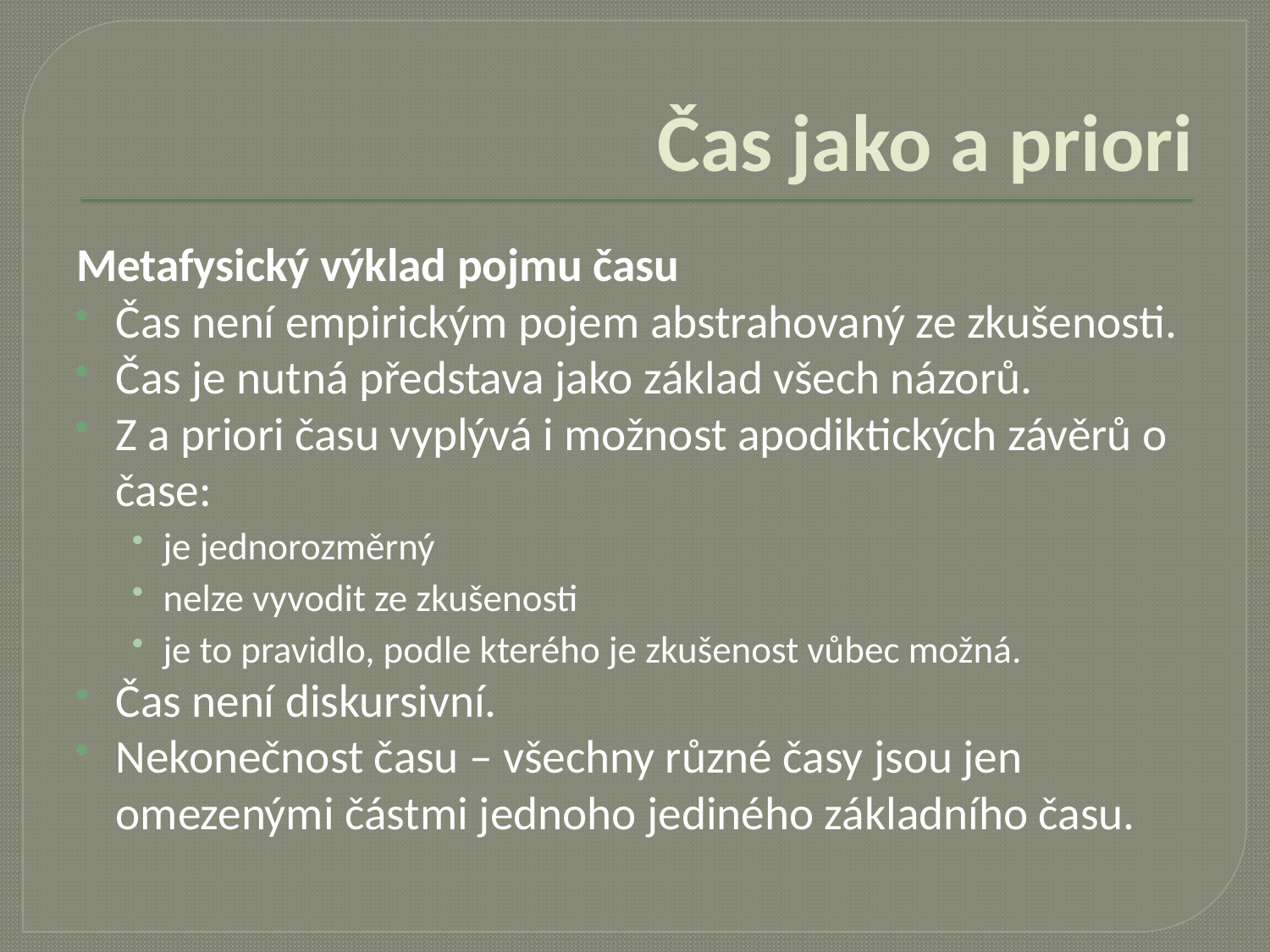

# Čas jako a priori
Metafysický výklad pojmu času
Čas není empirickým pojem abstrahovaný ze zkušenosti.
Čas je nutná představa jako základ všech názorů.
Z a priori času vyplývá i možnost apodiktických závěrů o čase:
je jednorozměrný
nelze vyvodit ze zkušenosti
je to pravidlo, podle kterého je zkušenost vůbec možná.
Čas není diskursivní.
Nekonečnost času – všechny různé časy jsou jen omezenými částmi jednoho jediného základního času.